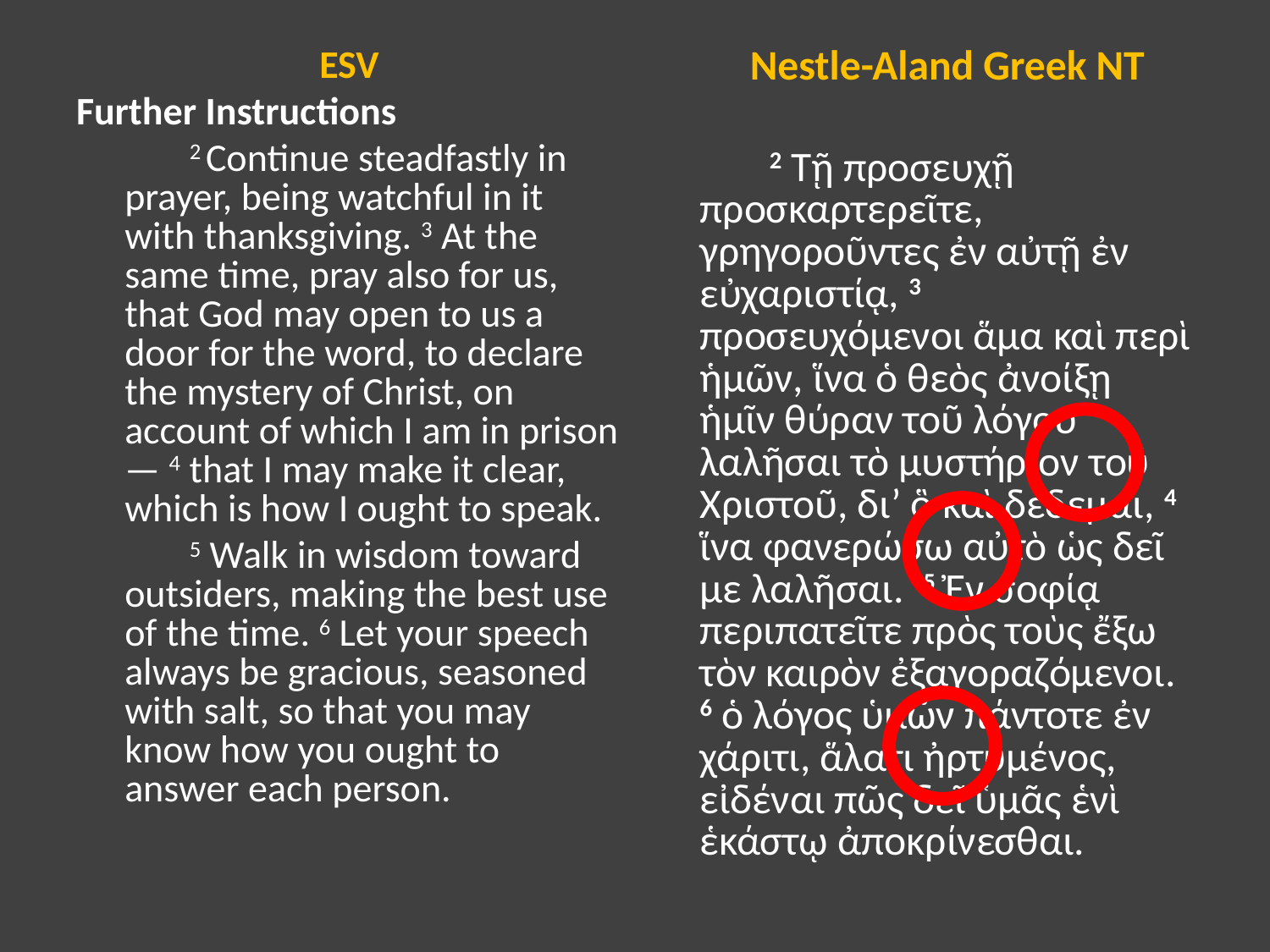

ESV
Further Instructions
2 Continue steadfastly in prayer, being watchful in it with thanksgiving. 3 At the same time, pray also for us, that God may open to us a door for the word, to declare the mystery of Christ, on account of which I am in prison— 4 that I may make it clear, which is how I ought to speak.
5 Walk in wisdom toward outsiders, making the best use of the time. 6 Let your speech always be gracious, seasoned with salt, so that you may know how you ought to answer each person.

Nestle-Aland Greek NT

2 Τῇ προσευχῇ προσκαρτερεῖτε, γρηγοροῦντες ἐν αὐτῇ ἐν εὐχαριστίᾳ, 3 προσευχόμενοι ἅμα καὶ περὶ ἡμῶν, ἵνα ὁ θεὸς ἀνοίξῃ ἡμῖν θύραν τοῦ λόγου λαλῆσαι τὸ μυστήριον τοῦ Χριστοῦ, διʼ ὃ καὶ δέδεμαι, 4 ἵνα φανερώσω αὐτὸ ὡς δεῖ με λαλῆσαι.  5 Ἐν σοφίᾳ περιπατεῖτε πρὸς τοὺς ἔξω τὸν καιρὸν ἐξαγοραζόμενοι.  6 ὁ λόγος ὑμῶν πάντοτε ἐν χάριτι, ἅλατι ἠρτυμένος, εἰδέναι πῶς δεῖ ὑμᾶς ἑνὶ ἑκάστῳ ἀποκρίνεσθαι.